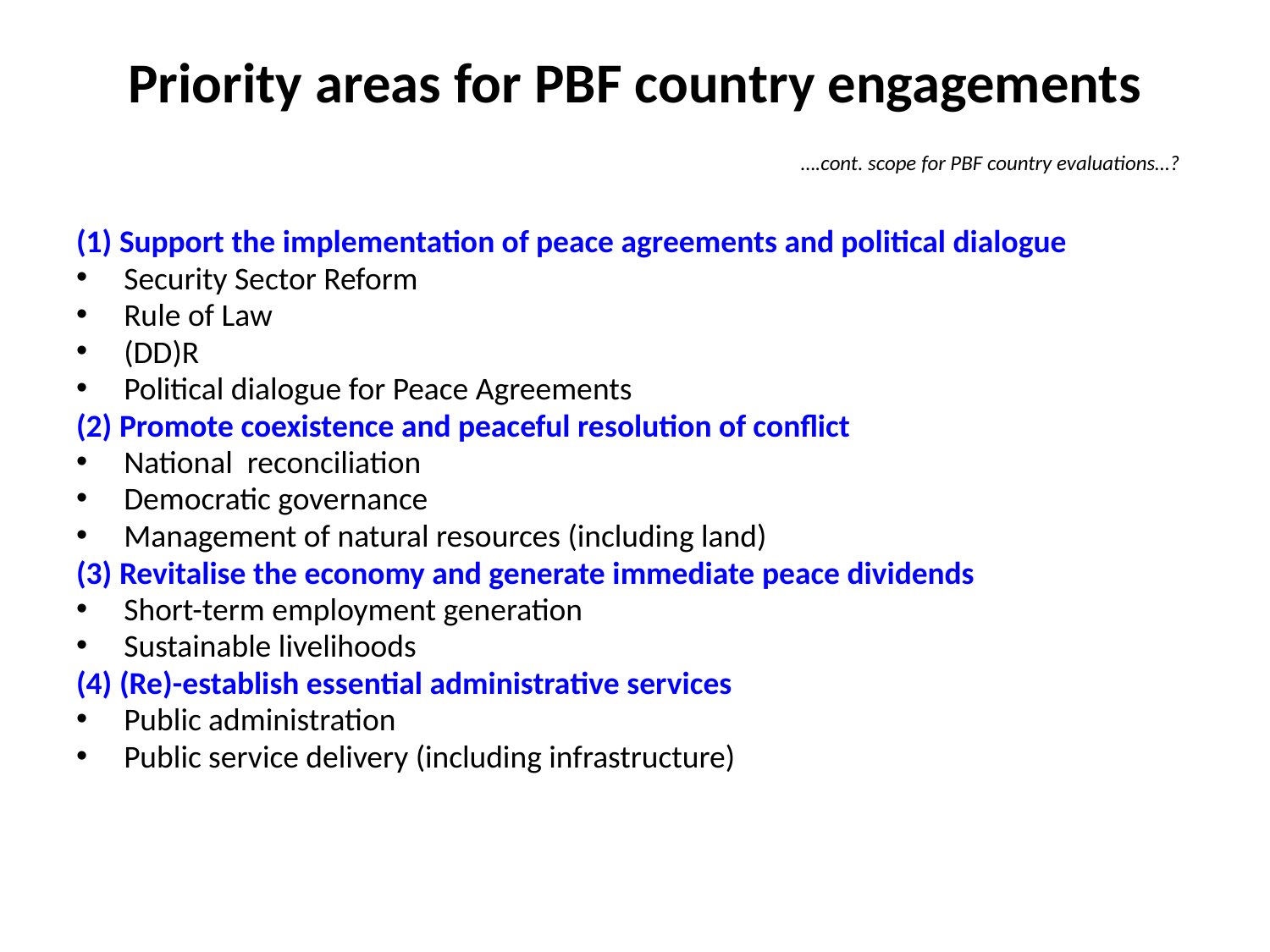

(1) Support the implementation of peace agreements and political dialogue
Security Sector Reform
Rule of Law
(DD)R
Political dialogue for Peace Agreements
(2) Promote coexistence and peaceful resolution of conflict
National  reconciliation
Democratic governance
Management of natural resources (including land)
(3) Revitalise the economy and generate immediate peace dividends
Short-term employment generation
Sustainable livelihoods
(4) (Re)-establish essential administrative services
Public administration
Public service delivery (including infrastructure)

Priority areas for PBF country engagements
                                                        ….cont. scope for PBF country evaluations…?